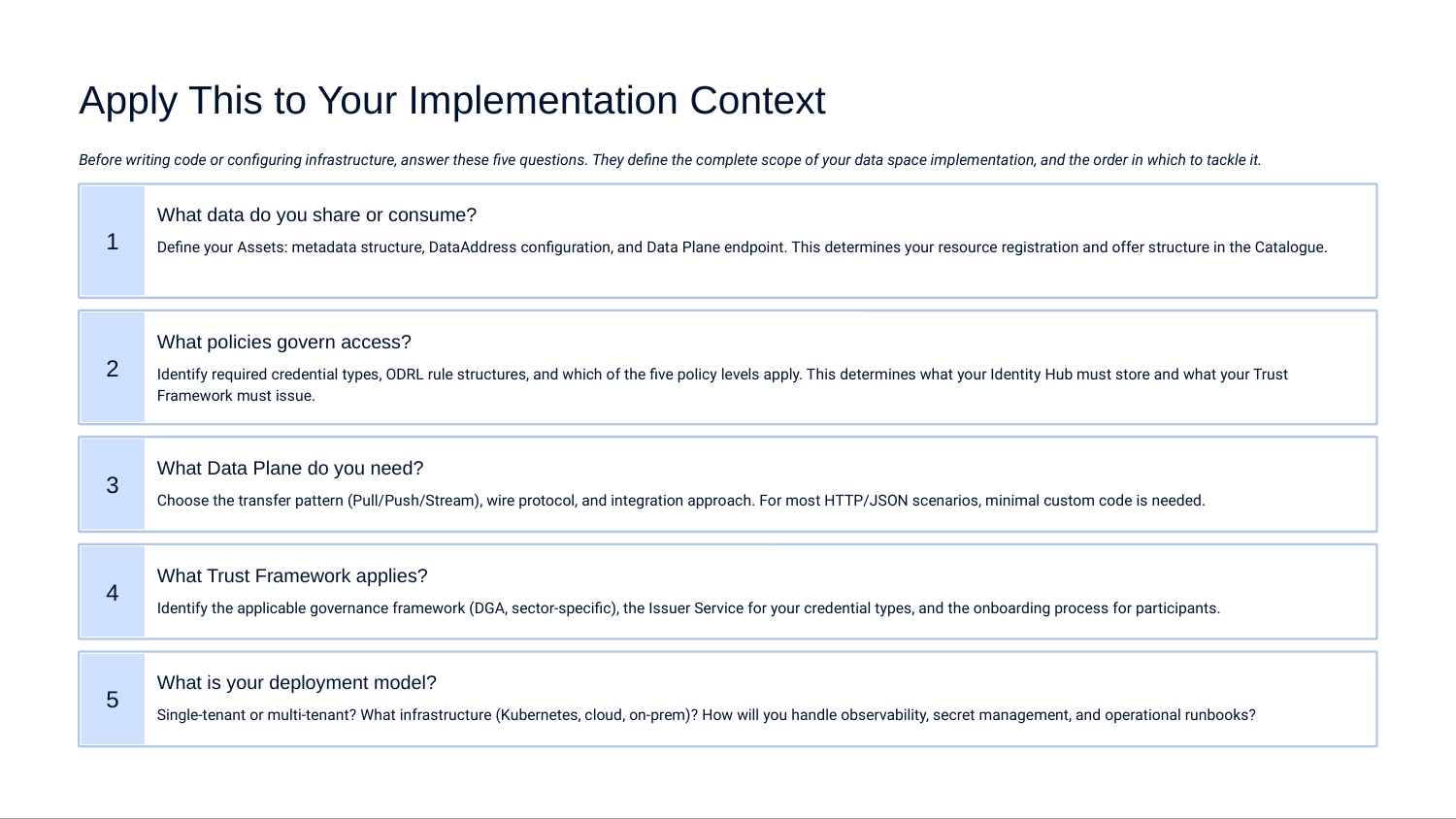

Apply This to Your Implementation Context
Before writing code or configuring infrastructure, answer these five questions. They define the complete scope of your data space implementation, and the order in which to tackle it.

What data do you share or consume?
1
Define your Assets: metadata structure, DataAddress configuration, and Data Plane endpoint. This determines your resource registration and offer structure in the Catalogue.

What policies govern access?
2
Identify required credential types, ODRL rule structures, and which of the five policy levels apply. This determines what your Identity Hub must store and what your Trust Framework must issue.

What Data Plane do you need?
3
Choose the transfer pattern (Pull/Push/Stream), wire protocol, and integration approach. For most HTTP/JSON scenarios, minimal custom code is needed.

What Trust Framework applies?
4
Identify the applicable governance framework (DGA, sector-specific), the Issuer Service for your credential types, and the onboarding process for participants.

What is your deployment model?
5
Single-tenant or multi-tenant? What infrastructure (Kubernetes, cloud, on-prem)? How will you handle observability, secret management, and operational runbooks?